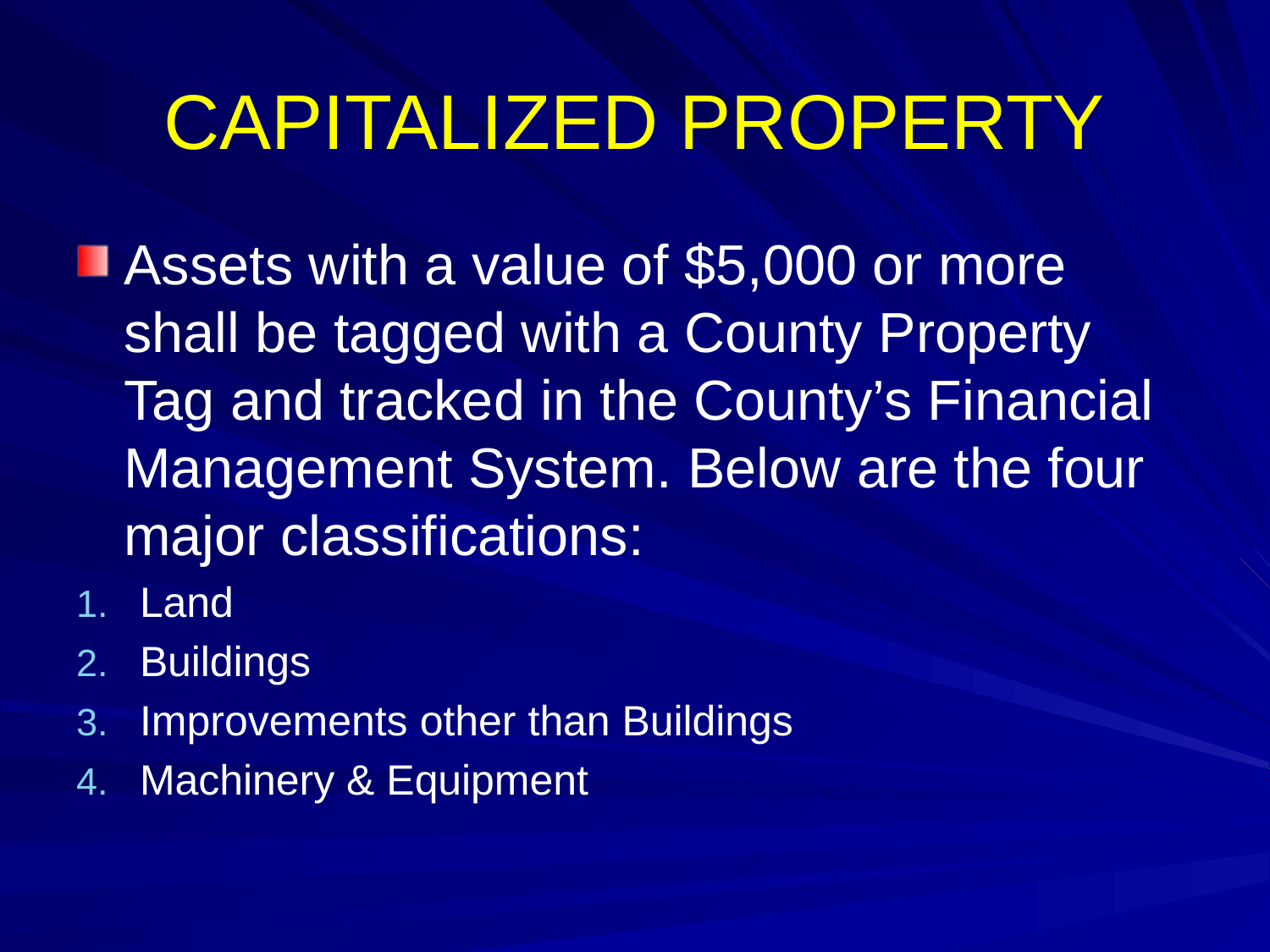

# CAPITALIZED PROPERTY
Assets with a value of $5,000 or more shall be tagged with a County Property Tag and tracked in the County’s Financial Management System. Below are the four major classifications:
Land
Buildings
Improvements other than Buildings
Machinery & Equipment